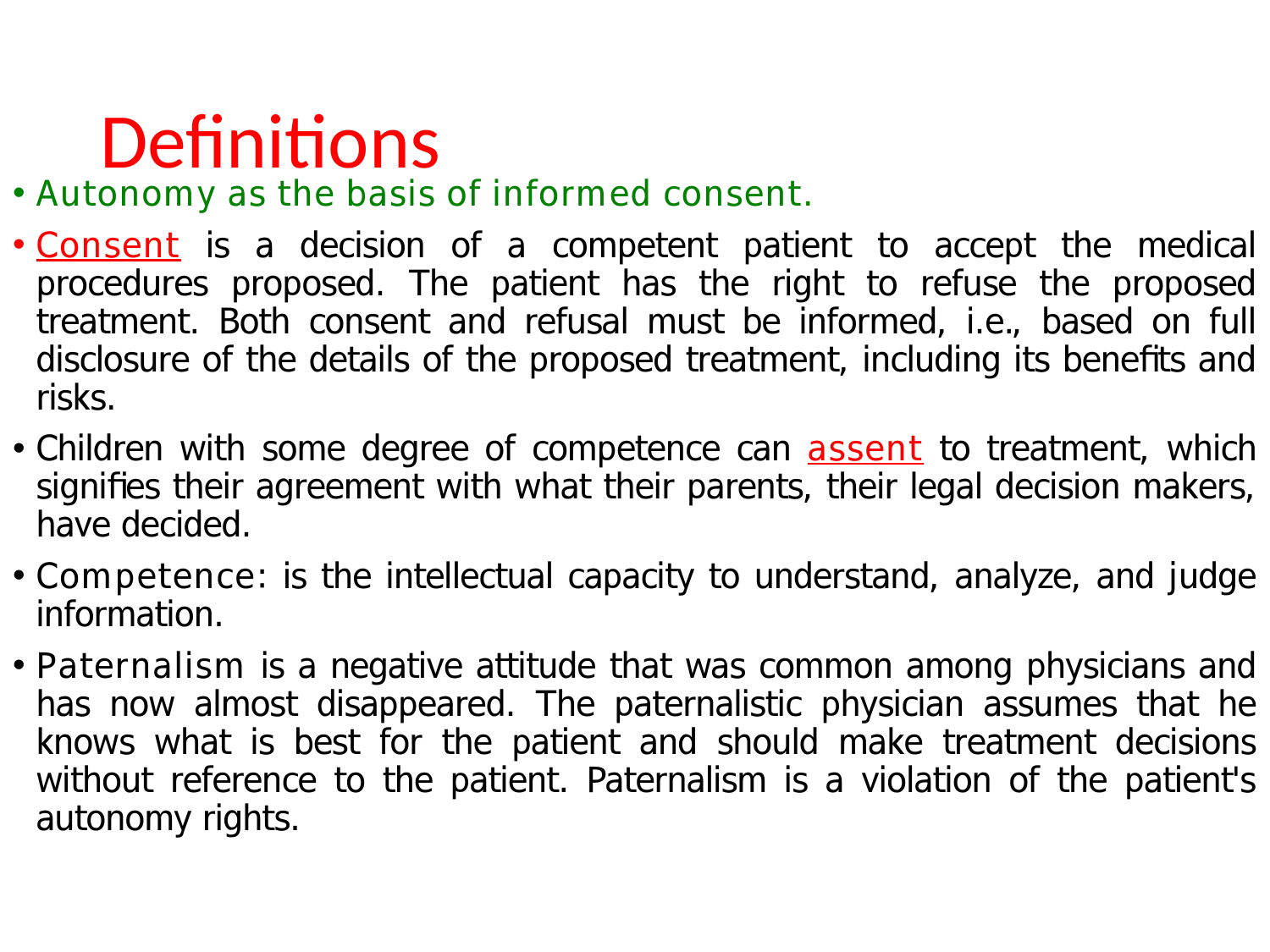

# Definitions
Autonomy as the basis of informed consent.
Consent is a decision of a competent patient to accept the medical procedures proposed. The patient has the right to refuse the proposed treatment. Both consent and refusal must be informed, i.e., based on full disclosure of the details of the proposed treatment, including its benefits and risks.
Children with some degree of competence can assent to treatment, which signifies their agreement with what their parents, their legal decision makers, have decided.
Competence: is the intellectual capacity to understand, analyze, and judge information.
Paternalism is a negative attitude that was common among physicians and has now almost disappeared. The paternalistic physician assumes that he knows what is best for the patient and should make treatment decisions without reference to the patient. Paternalism is a violation of the patient's autonomy rights.